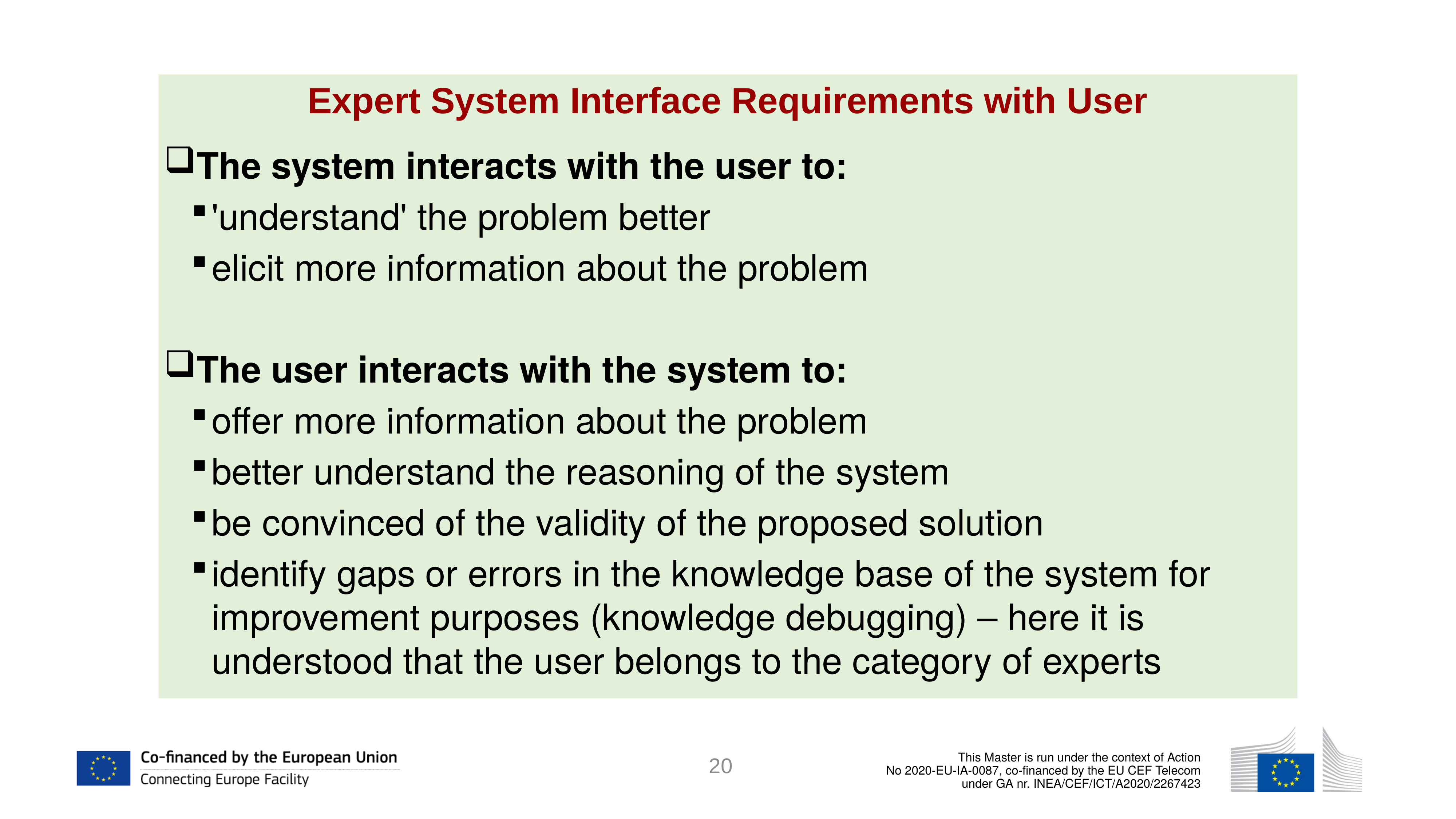

Expert System Interface Requirements with User

The system interacts with the user to:
'understand' the problem better
elicit more information about the problem

The user interacts with the system to:
offer more information about the problem
better understand the reasoning of the system
be convinced of the validity of the proposed solution
identify gaps or errors in the knowledge base of the system for improvement purposes (knowledge debugging) – here it is understood that the user belongs to the category of experts

20